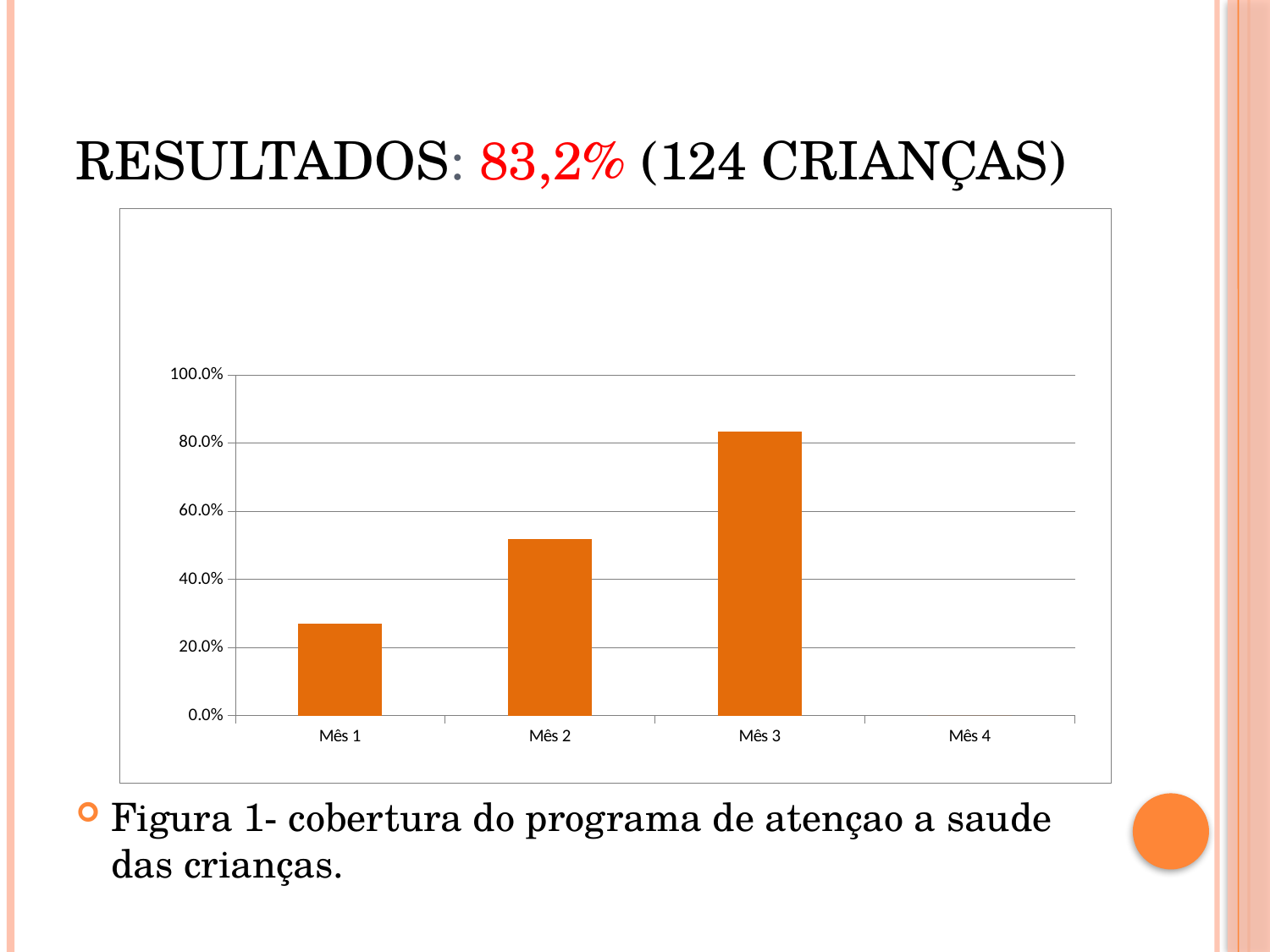

# Resultados: 83,2% (124 crianças)

### Chart

| Category | Proporção de crianças entre zero e 72 meses inscritas no programa da unidade de saúde |
|---|---|
| Mês 1 | 0.268456375838928 |
| Mês 2 | 0.5167785234899329 |
| Mês 3 | 0.8322147651006712 |
| Mês 4 | 0.0 |

Figura 1- cobertura do programa de atençao a saude das crianças.